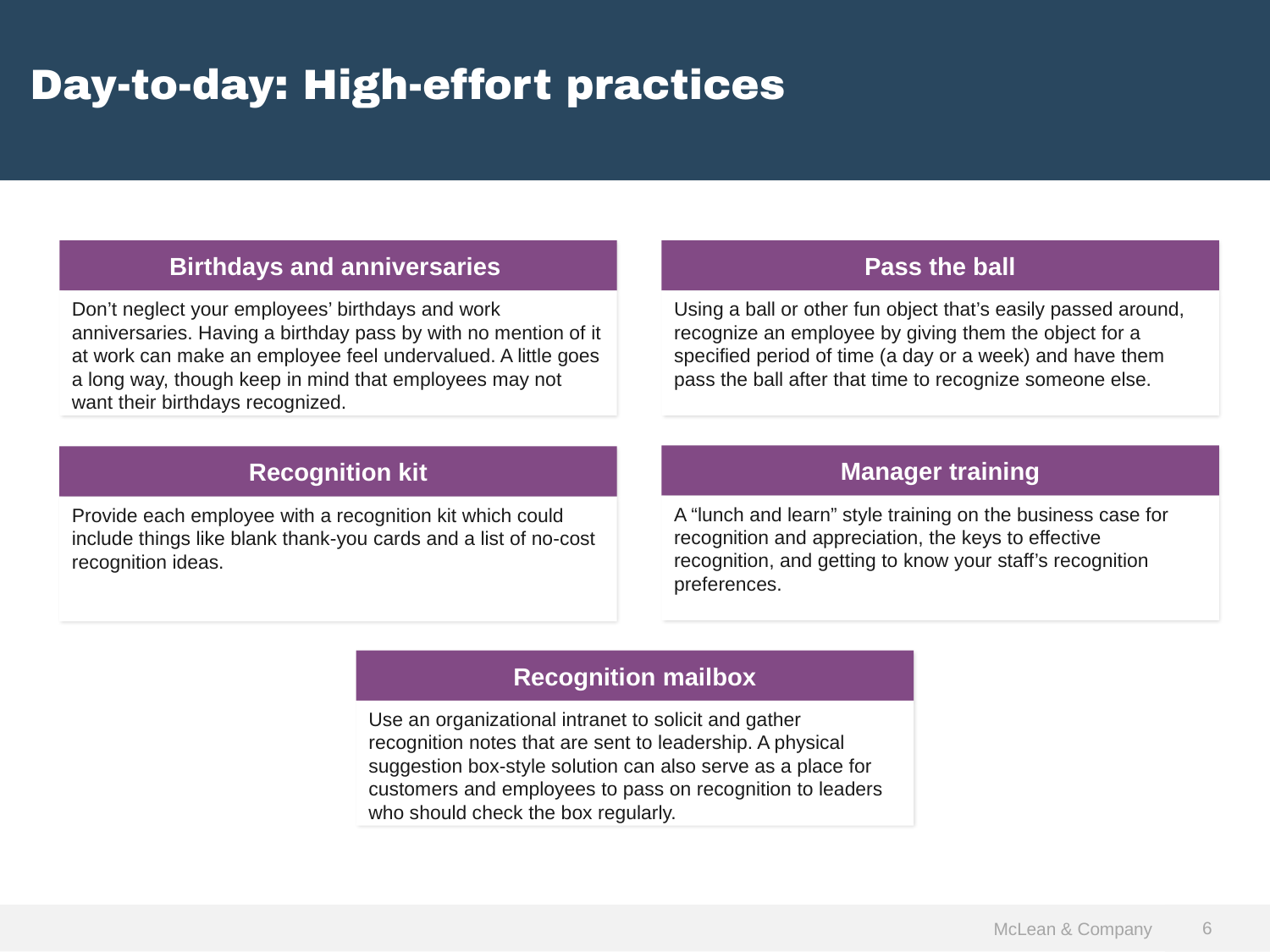

Day-to-day: High-effort practices
Birthdays and anniversaries
Don’t neglect your employees’ birthdays and work anniversaries. Having a birthday pass by with no mention of it at work can make an employee feel undervalued. A little goes a long way, though keep in mind that employees may not want their birthdays recognized.
Pass the ball
Using a ball or other fun object that’s easily passed around, recognize an employee by giving them the object for a specified period of time (a day or a week) and have them pass the ball after that time to recognize someone else.
Manager training
A “lunch and learn” style training on the business case for recognition and appreciation, the keys to effective recognition, and getting to know your staff’s recognition preferences.

Recognition kit
Provide each employee with a recognition kit which could include things like blank thank-you cards and a list of no-cost recognition ideas.
Recognition mailbox
Use an organizational intranet to solicit and gather recognition notes that are sent to leadership. A physical suggestion box-style solution can also serve as a place for customers and employees to pass on recognition to leaders who should check the box regularly.